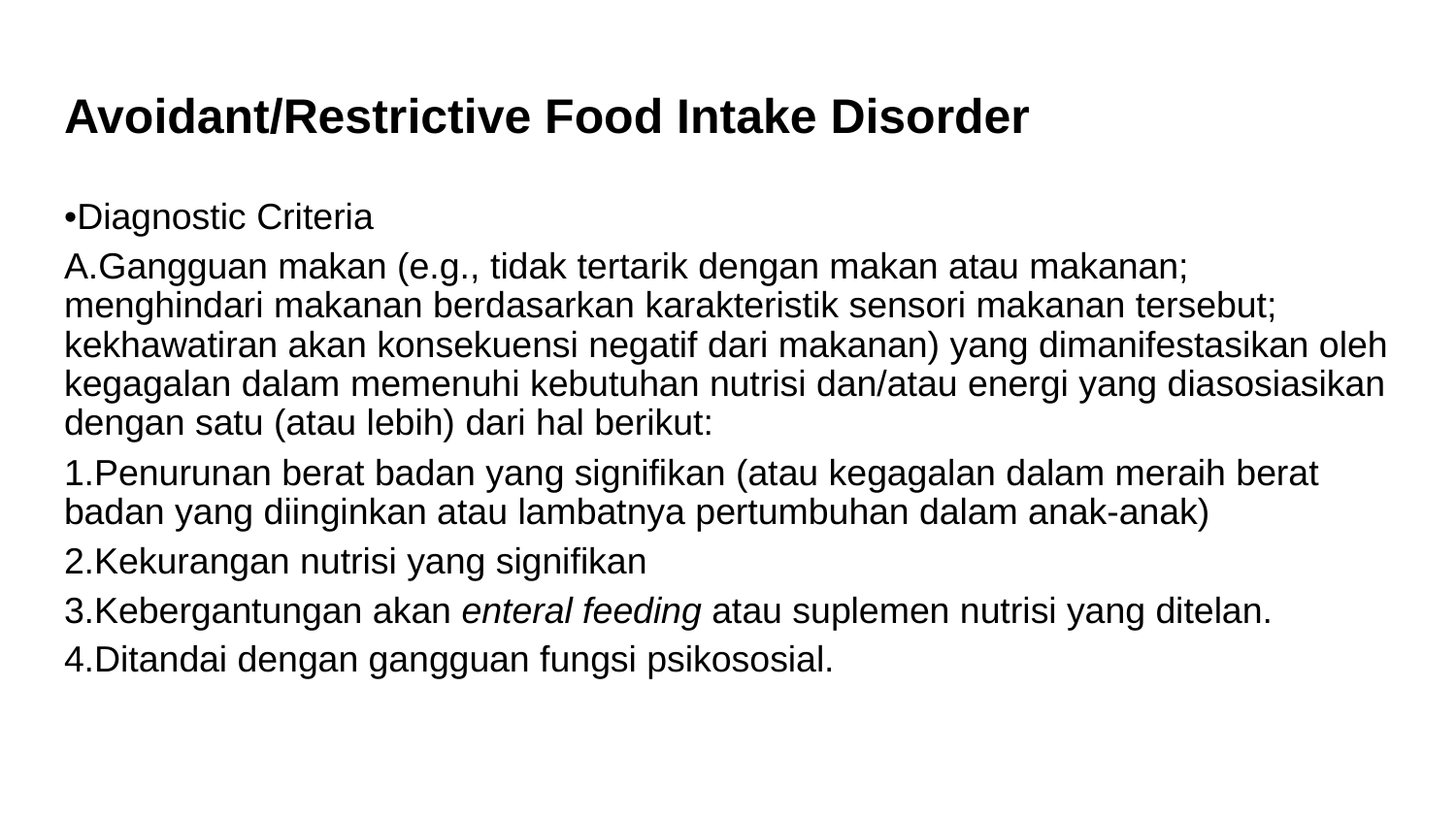

# Avoidant/Restrictive Food Intake Disorder
•Diagnostic Criteria
A.Gangguan makan (e.g., tidak tertarik dengan makan atau makanan; menghindari makanan berdasarkan karakteristik sensori makanan tersebut; kekhawatiran akan konsekuensi negatif dari makanan) yang dimanifestasikan oleh kegagalan dalam memenuhi kebutuhan nutrisi dan/atau energi yang diasosiasikan dengan satu (atau lebih) dari hal berikut:
1.Penurunan berat badan yang signifikan (atau kegagalan dalam meraih berat badan yang diinginkan atau lambatnya pertumbuhan dalam anak-anak)
2.Kekurangan nutrisi yang signifikan
3.Kebergantungan akan enteral feeding atau suplemen nutrisi yang ditelan.
4.Ditandai dengan gangguan fungsi psikososial.